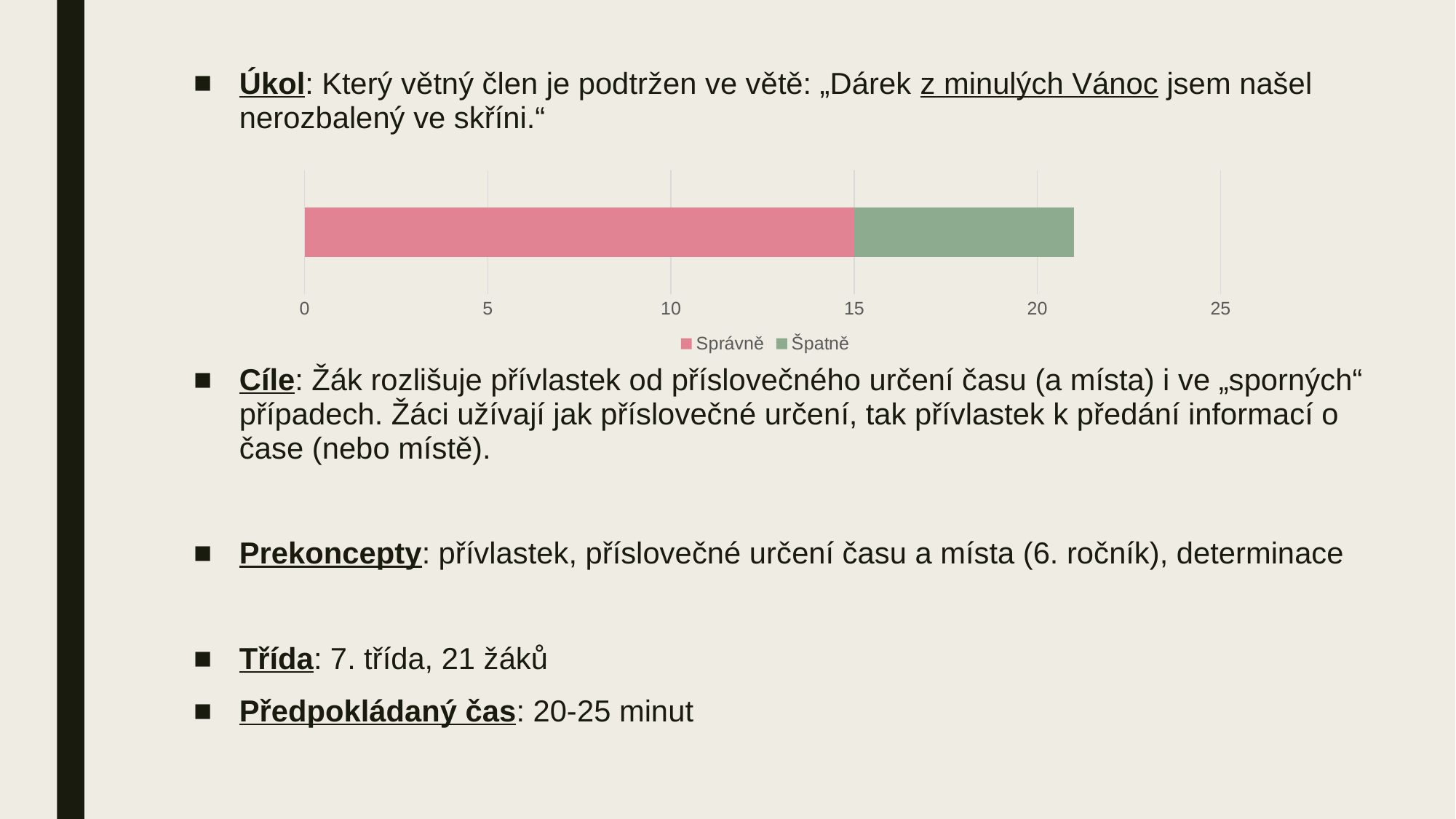

Úkol: Který větný člen je podtržen ve větě: „Dárek z minulých Vánoc jsem našel nerozbalený ve skříni.“

Cíle: Žák rozlišuje přívlastek od příslovečného určení času (a místa) i ve „sporných“ případech. Žáci užívají jak příslovečné určení, tak přívlastek k předání informací o čase (nebo místě).

Prekoncepty: přívlastek, příslovečné určení času a místa (6. ročník), determinace

Třída: 7. třída, 21 žáků
Předpokládaný čas: 20-25 minut

### Chart

| Category | Správně | Špatně |
|---|---|---|
| Kategorie 1 | 15.0 | 6.0 |